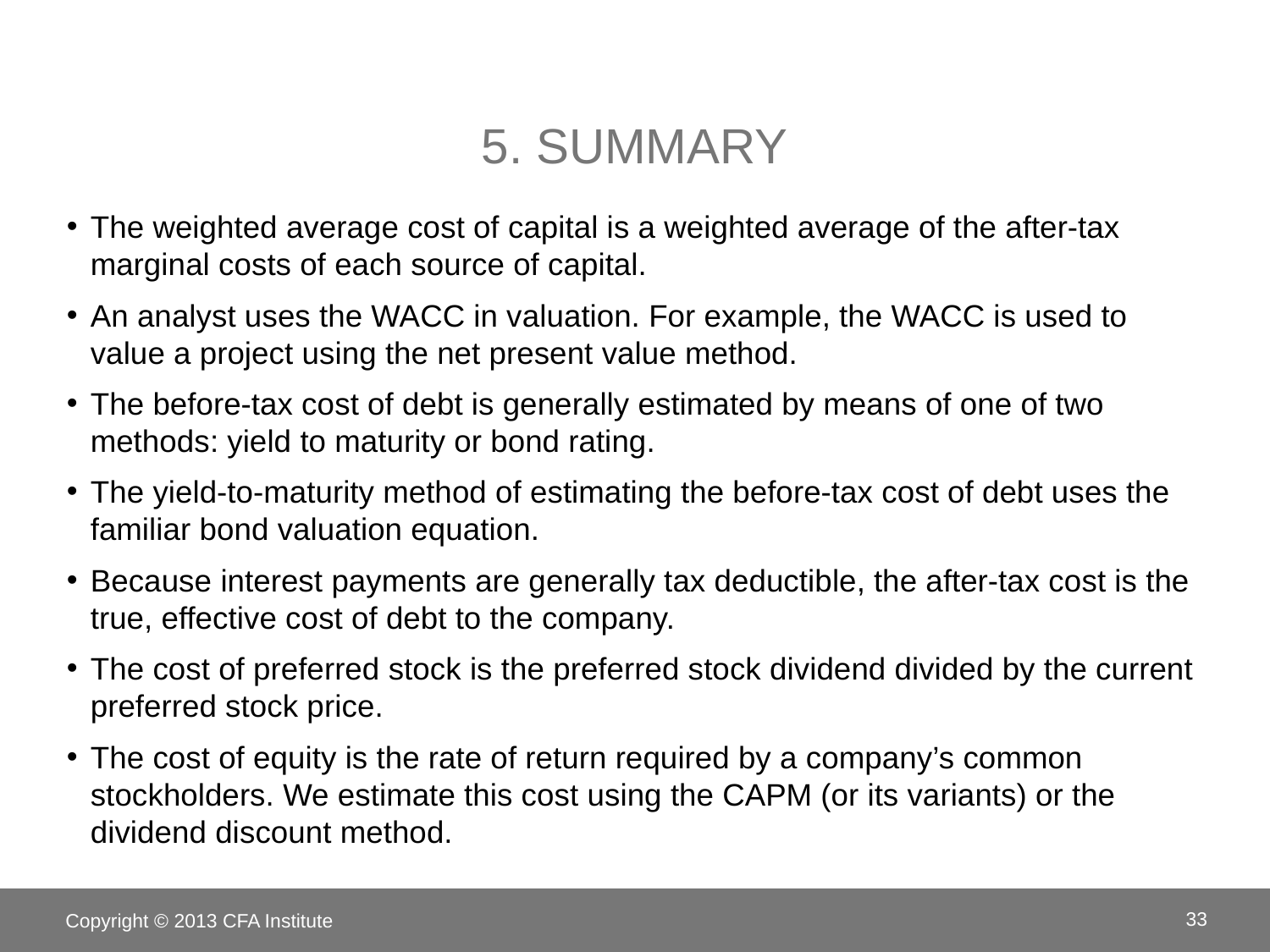

# 5. Summary
The weighted average cost of capital is a weighted average of the after-tax marginal costs of each source of capital.
An analyst uses the WACC in valuation. For example, the WACC is used to value a project using the net present value method.
The before-tax cost of debt is generally estimated by means of one of two methods: yield to maturity or bond rating.
The yield-to-maturity method of estimating the before-tax cost of debt uses the familiar bond valuation equation.
Because interest payments are generally tax deductible, the after-tax cost is the true, effective cost of debt to the company.
The cost of preferred stock is the preferred stock dividend divided by the current preferred stock price.
The cost of equity is the rate of return required by a company’s common stockholders. We estimate this cost using the CAPM (or its variants) or the dividend discount method.

Copyright © 2013 CFA Institute
33